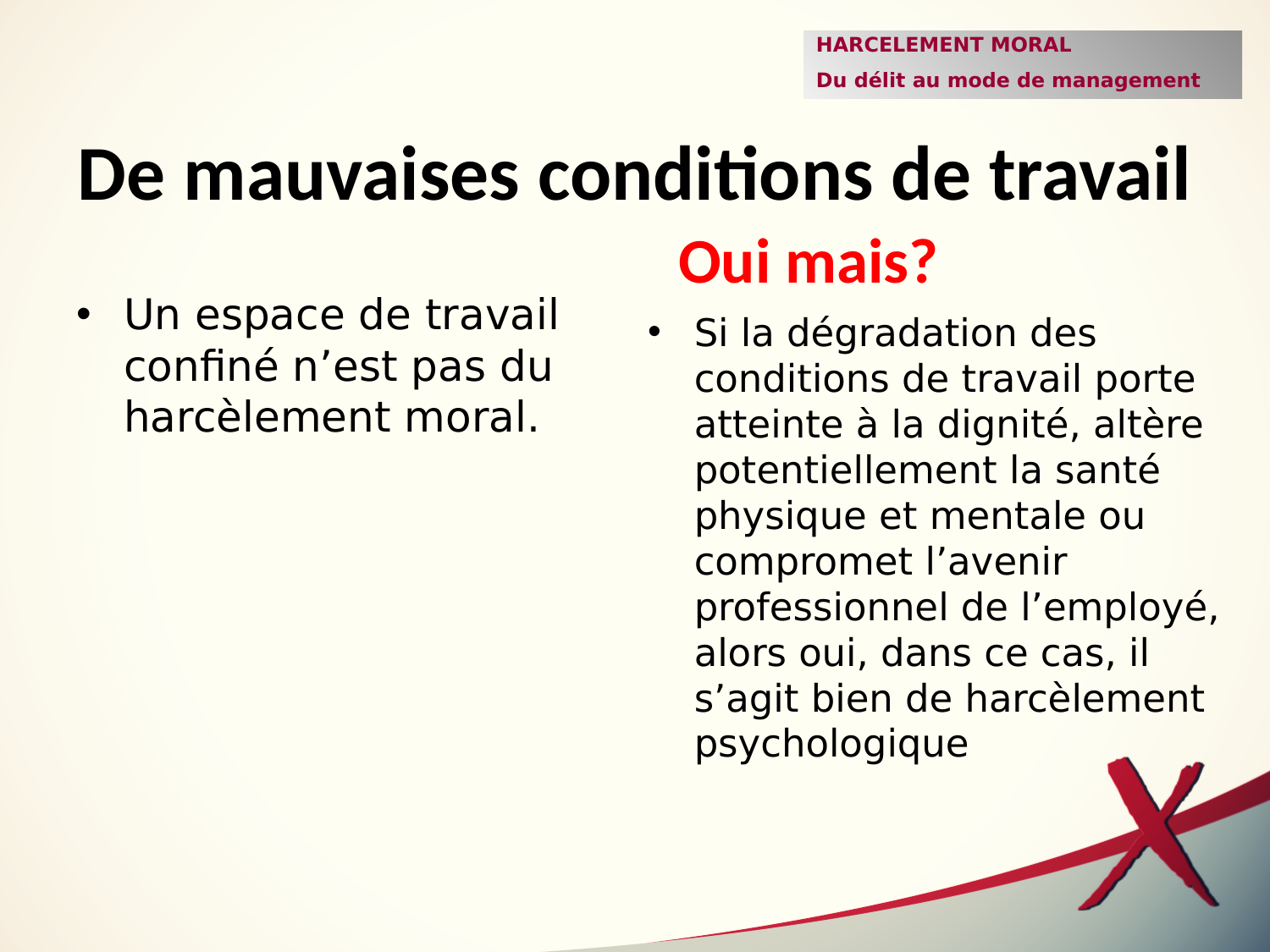

HARCELEMENT MORAL
Du délit au mode de management

# De mauvaises conditions de travail
Oui mais?
Un espace de travail confiné n’est pas du harcèlement moral.
Si la dégradation des conditions de travail porte atteinte à la dignité, altère potentiellement la santé physique et mentale ou compromet l’avenir professionnel de l’employé, alors oui, dans ce cas, il s’agit bien de harcèlement psychologique